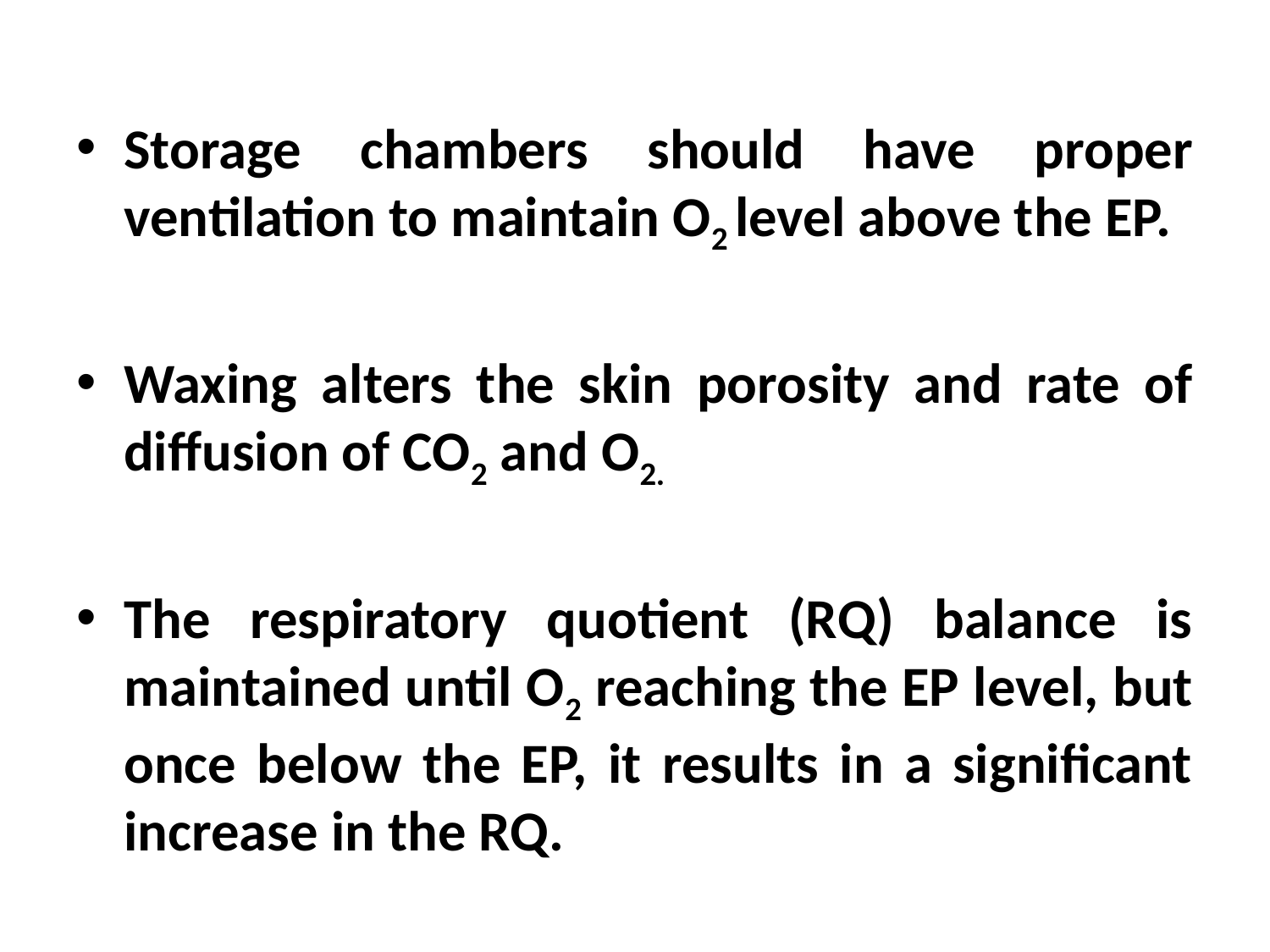

Storage chambers should have proper ventilation to maintain O2 level above the EP.

Waxing alters the skin porosity and rate of diffusion of CO2 and O2.

The respiratory quotient (RQ) balance is maintained until O2 reaching the EP level, but once below the EP, it results in a significant increase in the RQ.